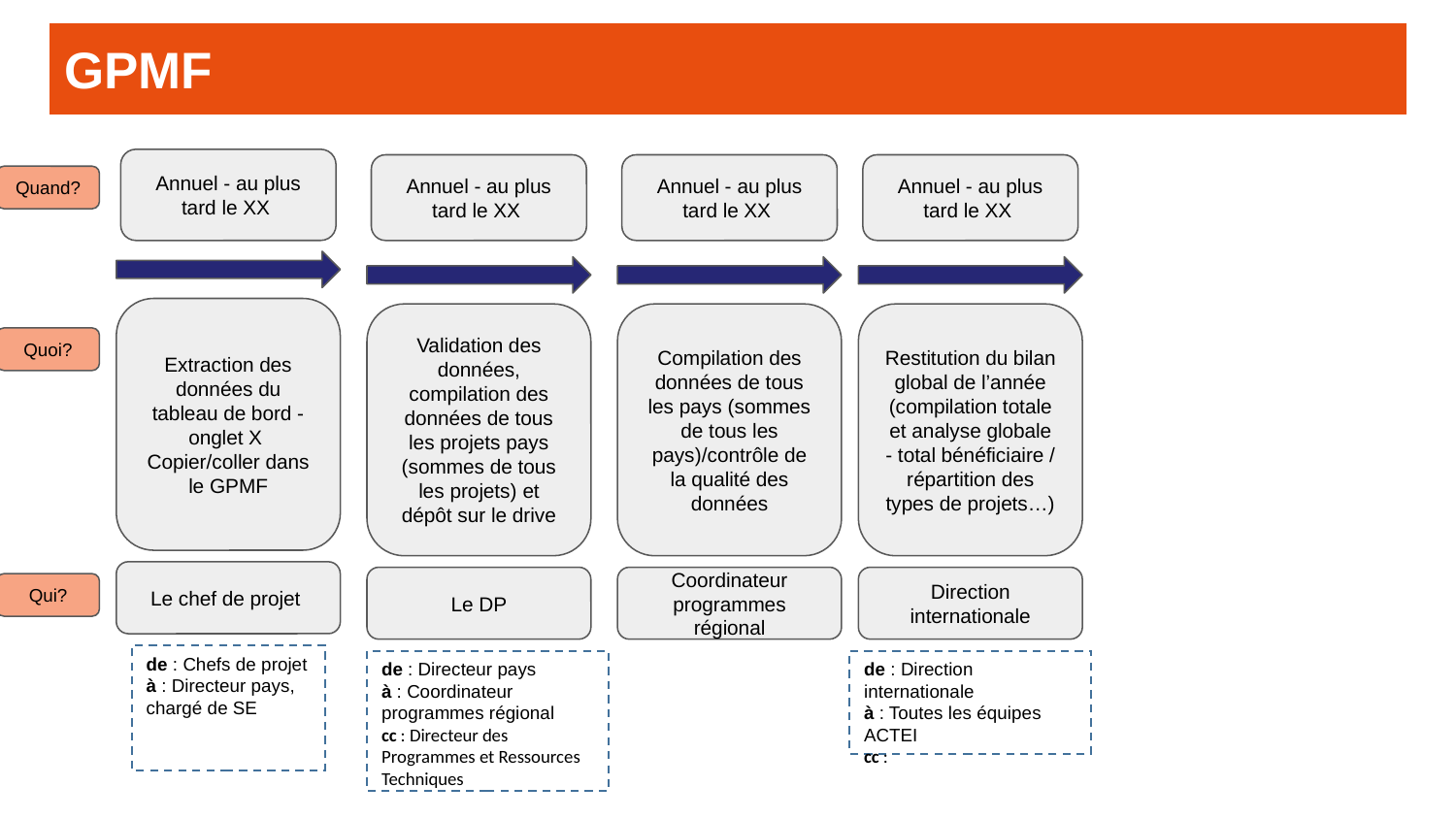

# GPMF
Annuel - au plus tard le XX
Annuel - au plus tard le XX
Annuel - au plus tard le XX
Annuel - au plus tard le XX
Quand?

Extraction des données du tableau de bord - onglet X
Copier/coller dans le GPMF
Validation des données, compilation des données de tous les projets pays (sommes de tous les projets) et dépôt sur le drive
Compilation des données de tous les pays (sommes de tous les pays)/contrôle de la qualité des données
Restitution du bilan global de l’année (compilation totale et analyse globale - total bénéficiaire / répartition des types de projets…)
Quoi?
Le chef de projet
Le DP
Coordinateur programmes régional
Direction internationale
Qui?
de : Chefs de projet
à : Directeur pays, chargé de SE

de : Directeur pays
à : Coordinateur programmes régional
cc : Directeur des Programmes et Ressources Techniques

de : Direction internationale
à : Toutes les équipes ACTEI
cc :